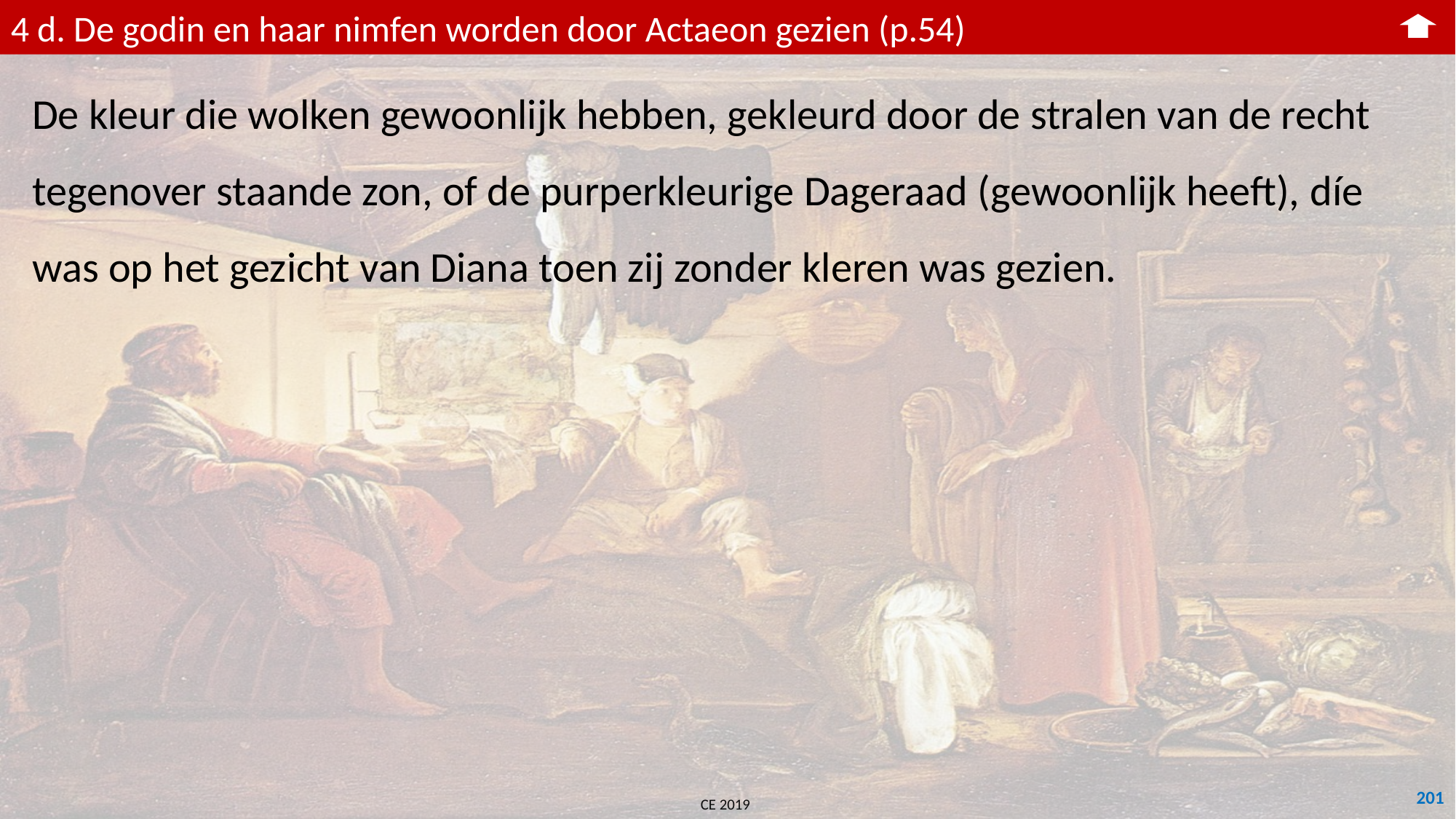

4 d. De godin en haar nimfen worden door Actaeon gezien (p.54)

De kleur die wolken gewoonlijk hebben, gekleurd door de stralen van de recht tegenover staande zon, of de purperkleurige Dageraad (gewoonlijk heeft), díe was op het gezicht van Diana toen zij zonder kleren was gezien.
201
CE 2019